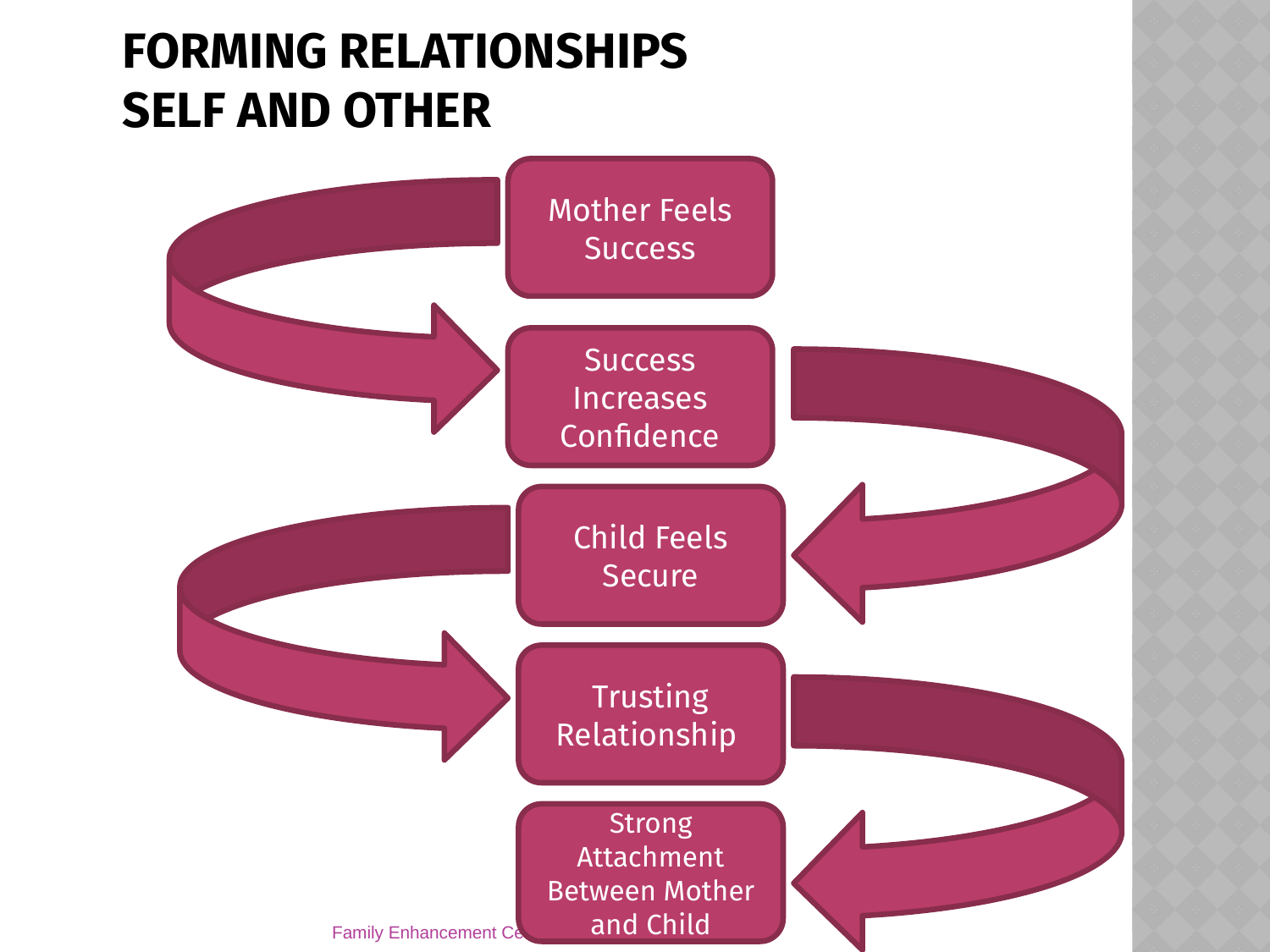

# forming relationships self and other
Mother Feels Success

Success Increases Confidence

Child Feels Secure

Trusting Relationship

Strong Attachment Between Mother and Child
Family Enhancement Center
12/20/2021